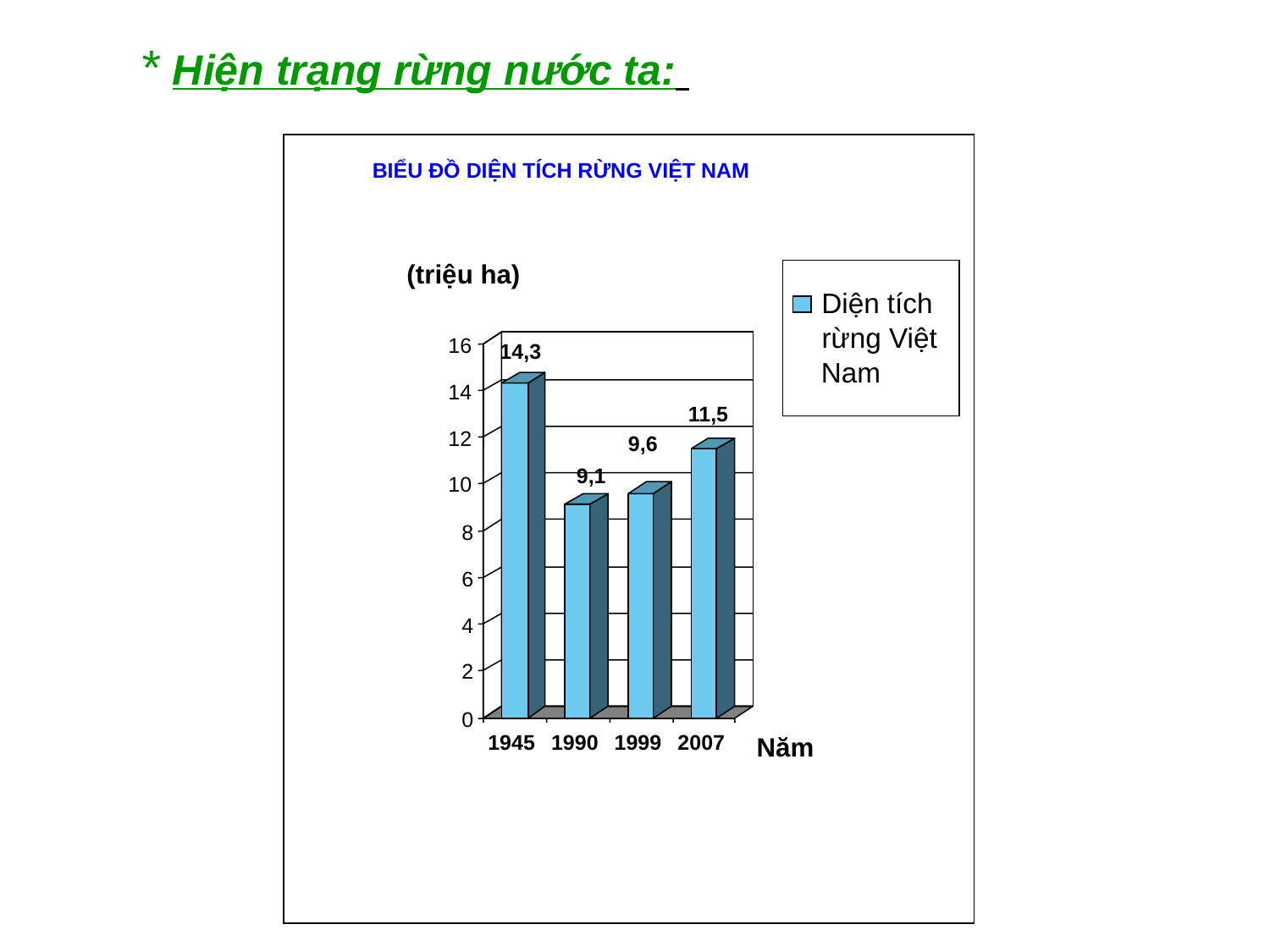

# * Hiện trạng rừng nước ta:

BIỂU ĐỒ DIỆN TÍCH RỪNG VIỆT NAM
(triệu ha)

Diện tích

rừng Việt
16

14,3

Nam

14

12

9,6

9,1
10

8

6

4

2

0

1945
1990
1999
2007
Năm
11,5